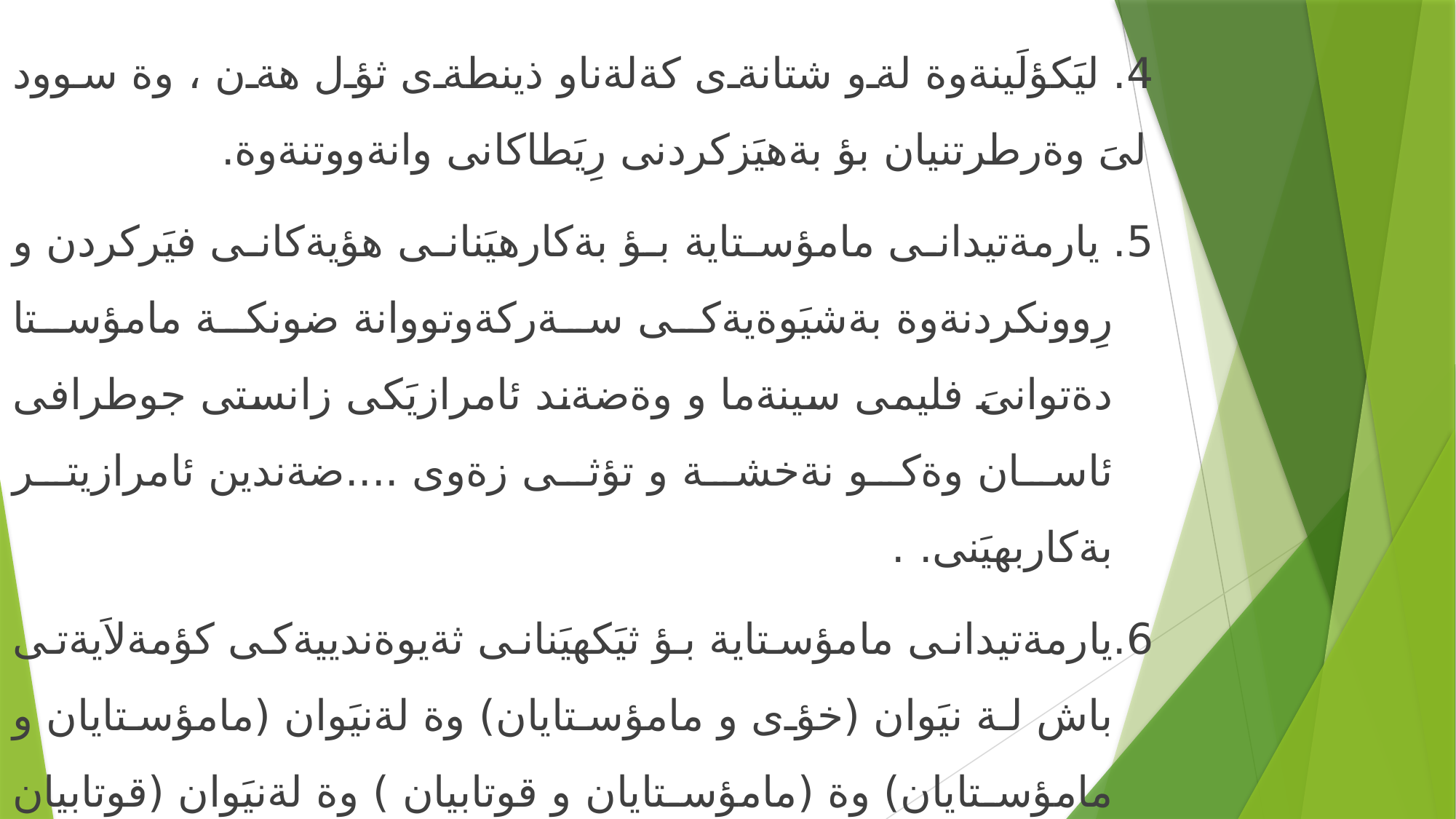

4. ليَكؤلَينةوة لةو شتانةى كةلةناو ذينطةى ثؤل هةن ، وة سوود لىَ وةرطرتنيان بؤ بةهيَزكردنى رِيَطاكانى وانةووتنةوة.
5. يارمةتيدانى مامؤستاية بؤ بةكارهيَنانى هؤيةكانى فيَركردن و رِوونكردنةوة بةشيَوةيةكى سةركةوتووانة ضونكة مامؤستا دةتوانىَ فليمى سينةما و وةضةند ئامرازيَكى زانستى جوطرافى ئاسان وةكو نةخشة و تؤثى زةوى ....ضةندين ئامرازيتر بةكاربهيَنى. .
6.يارمةتيدانى مامؤستاية بؤ ثيَكهيَنانى ثةيوةندييةكى كؤمةلاَيةتى باش لة نيَوان (خؤى و مامؤستايان) وة لةنيَوان (مامؤستايان و مامؤستايان) وة (مامؤستايان و قوتابيان ) وة لةنيَوان (قوتابيان و قوتابييان)وة لةطةلَ  (دايك و باوكي قوتابييان) دا.